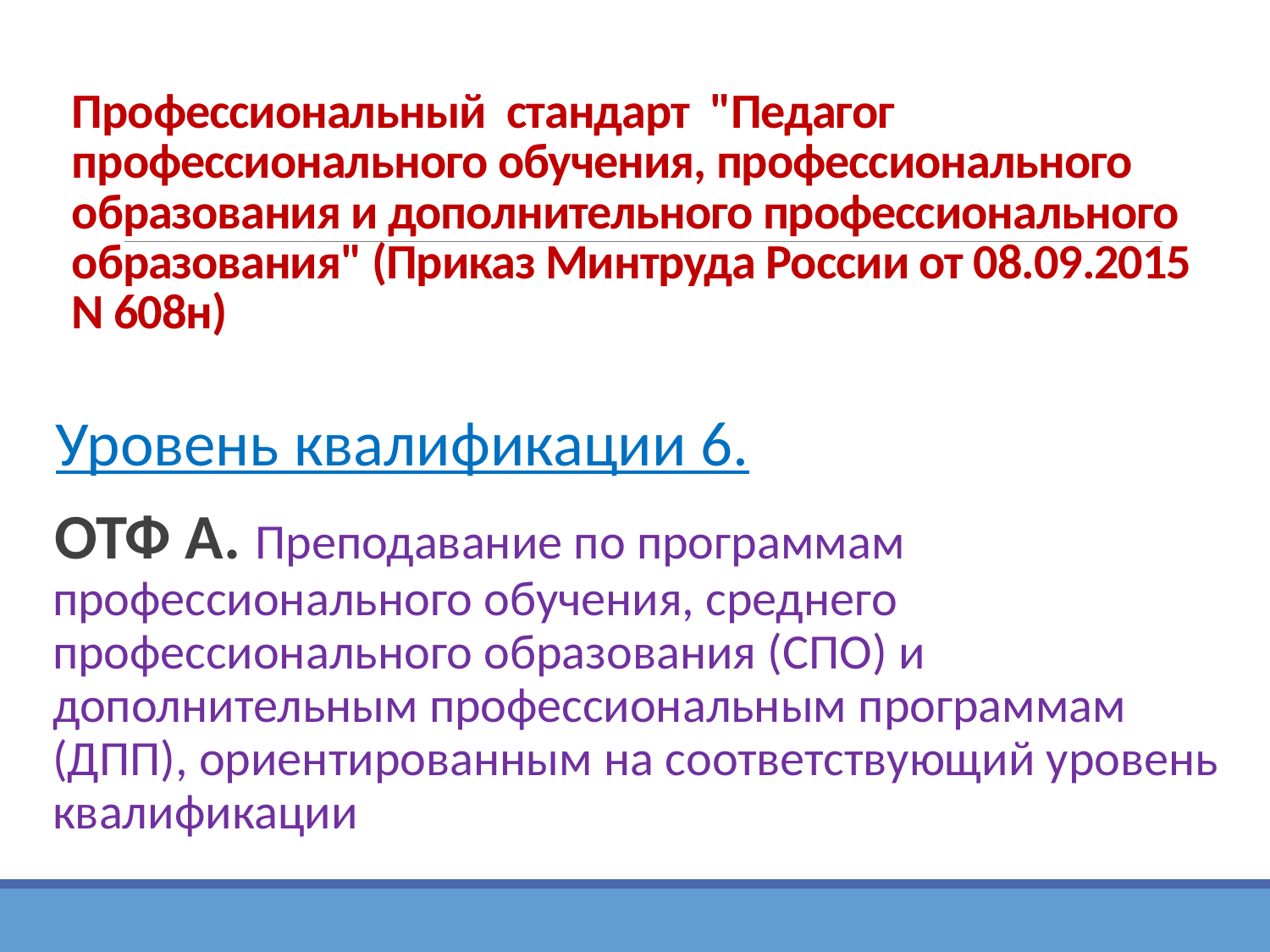

# Профессиональный  стандарт  "Педагог профессионального обучения, профессионального образования и дополнительного профессионального образования" (Приказ Минтруда России от 08.09.2015 N 608н)
Уровень квалификации 6.
ОТФ А. Преподавание по программам профессионального обучения, среднего профессионального образования (СПО) и дополнительным профессиональным программам (ДПП), ориентированным на соответствующий уровень квалификации